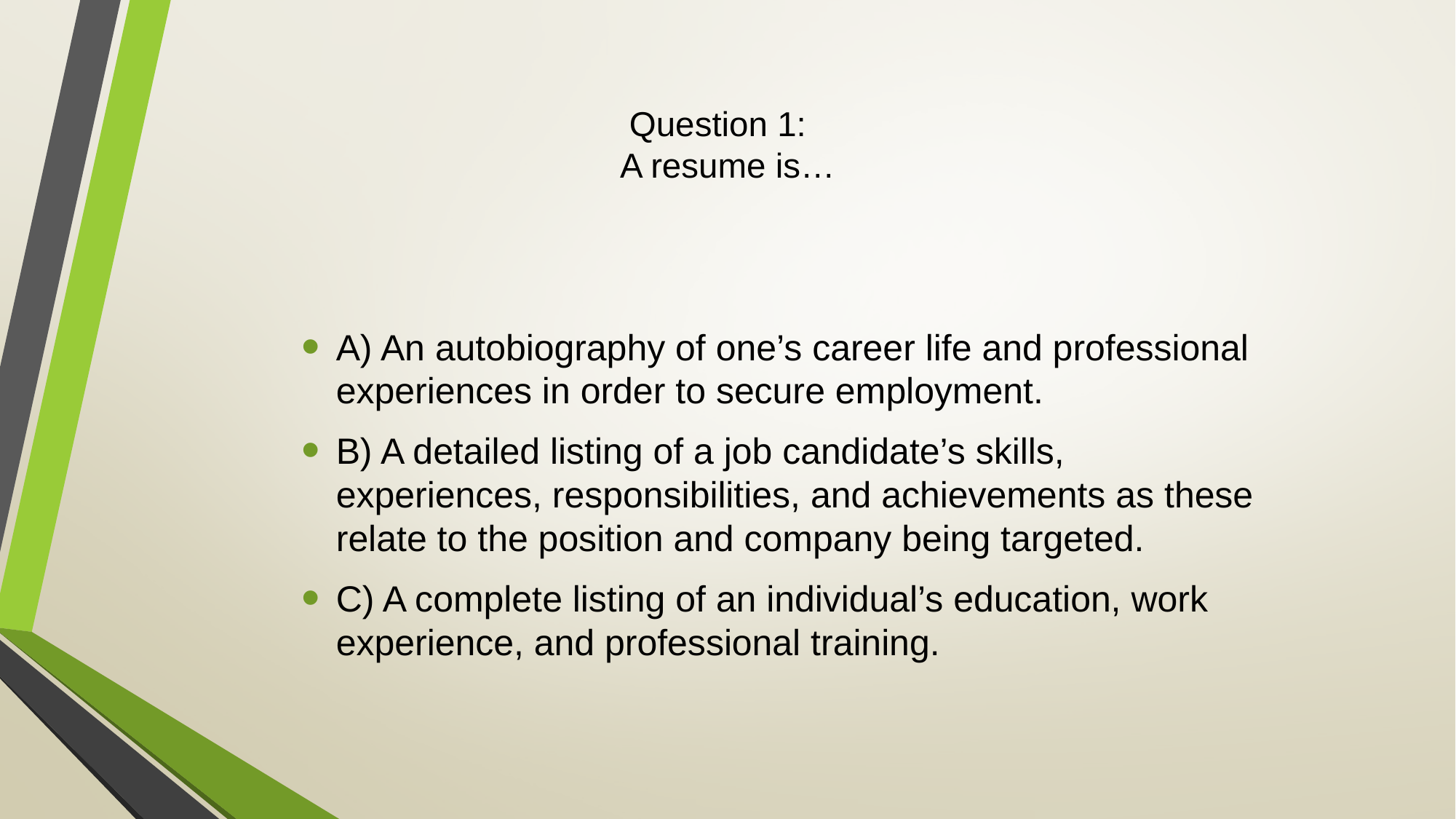

# Question 1: A resume is…
A) An autobiography of one’s career life and professional experiences in order to secure employment.
B) A detailed listing of a job candidate’s skills, experiences, responsibilities, and achievements as these relate to the position and company being targeted.
C) A complete listing of an individual’s education, work experience, and professional training.